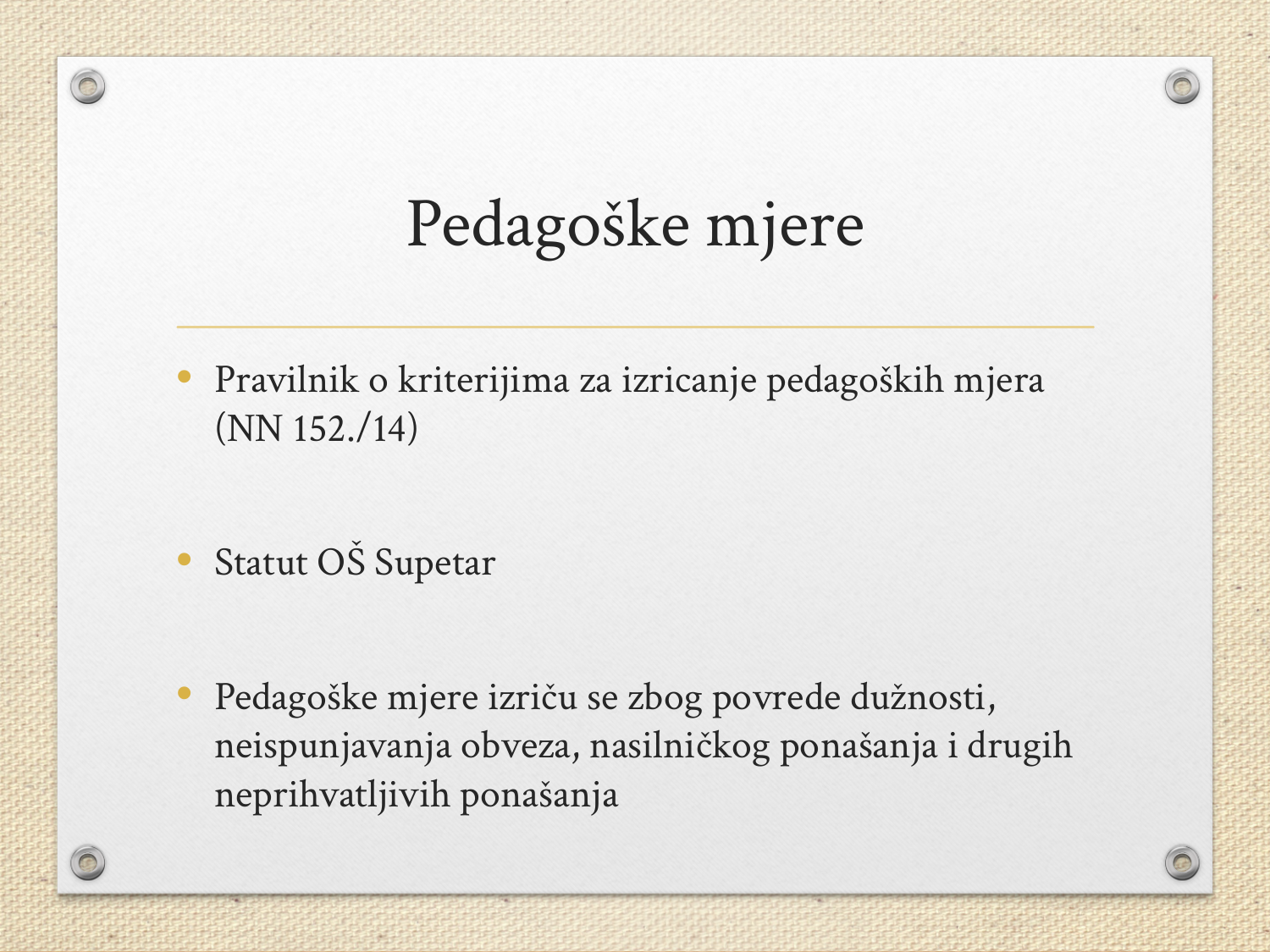

# Pedagoške mjere
Pravilnik o kriterijima za izricanje pedagoških mjera (NN 152./14)

Statut OŠ Supetar

Pedagoške mjere izriču se zbog povrede dužnosti, neispunjavanja obveza, nasilničkog ponašanja i drugih neprihvatljivih ponašanja